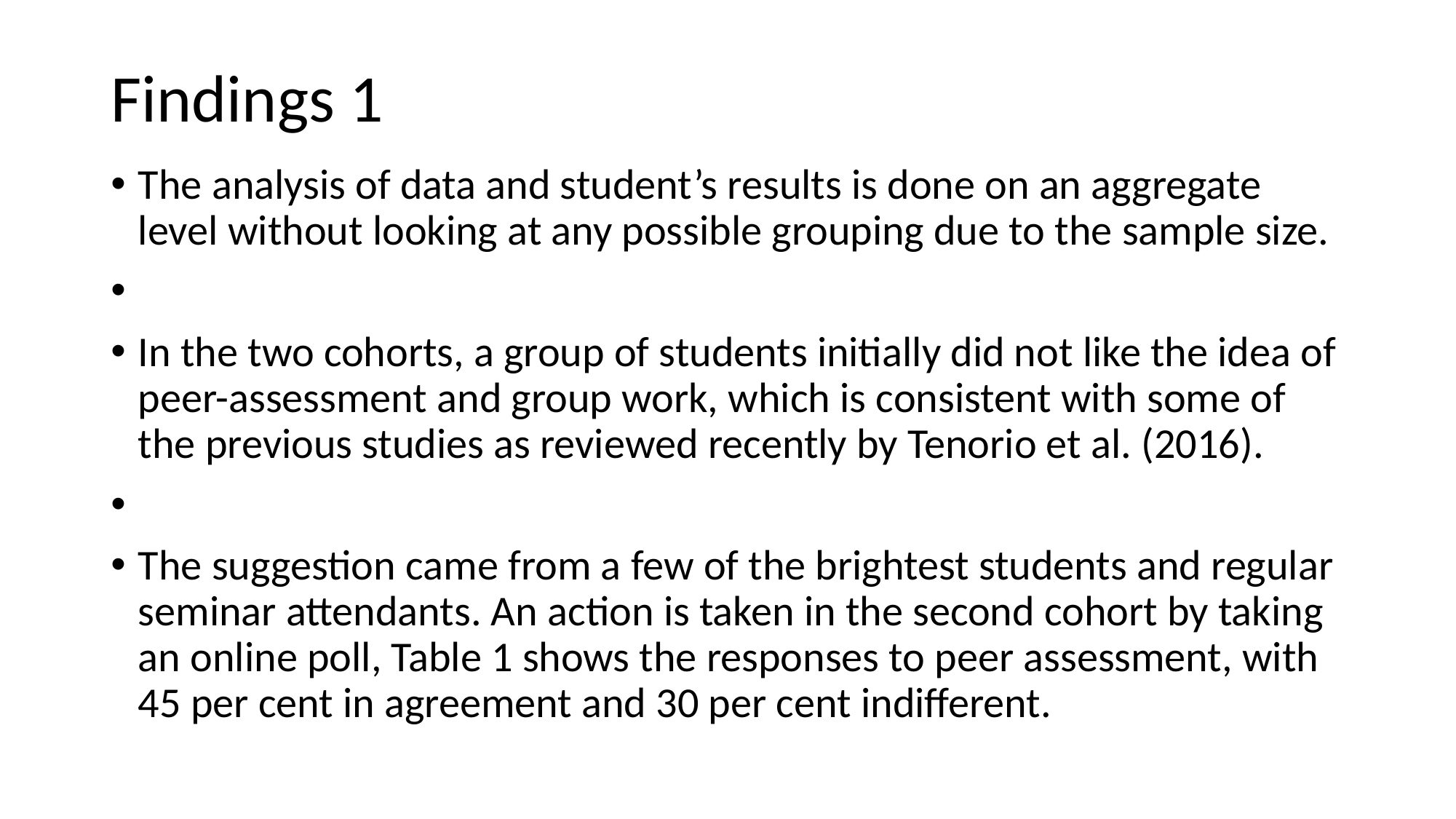

# Findings 1
The analysis of data and student’s results is done on an aggregate level without looking at any possible grouping due to the sample size.

In the two cohorts, a group of students initially did not like the idea of peer-assessment and group work, which is consistent with some of the previous studies as reviewed recently by Tenorio et al. (2016).

The suggestion came from a few of the brightest students and regular seminar attendants. An action is taken in the second cohort by taking an online poll, Table 1 shows the responses to peer assessment, with 45 per cent in agreement and 30 per cent indifferent.